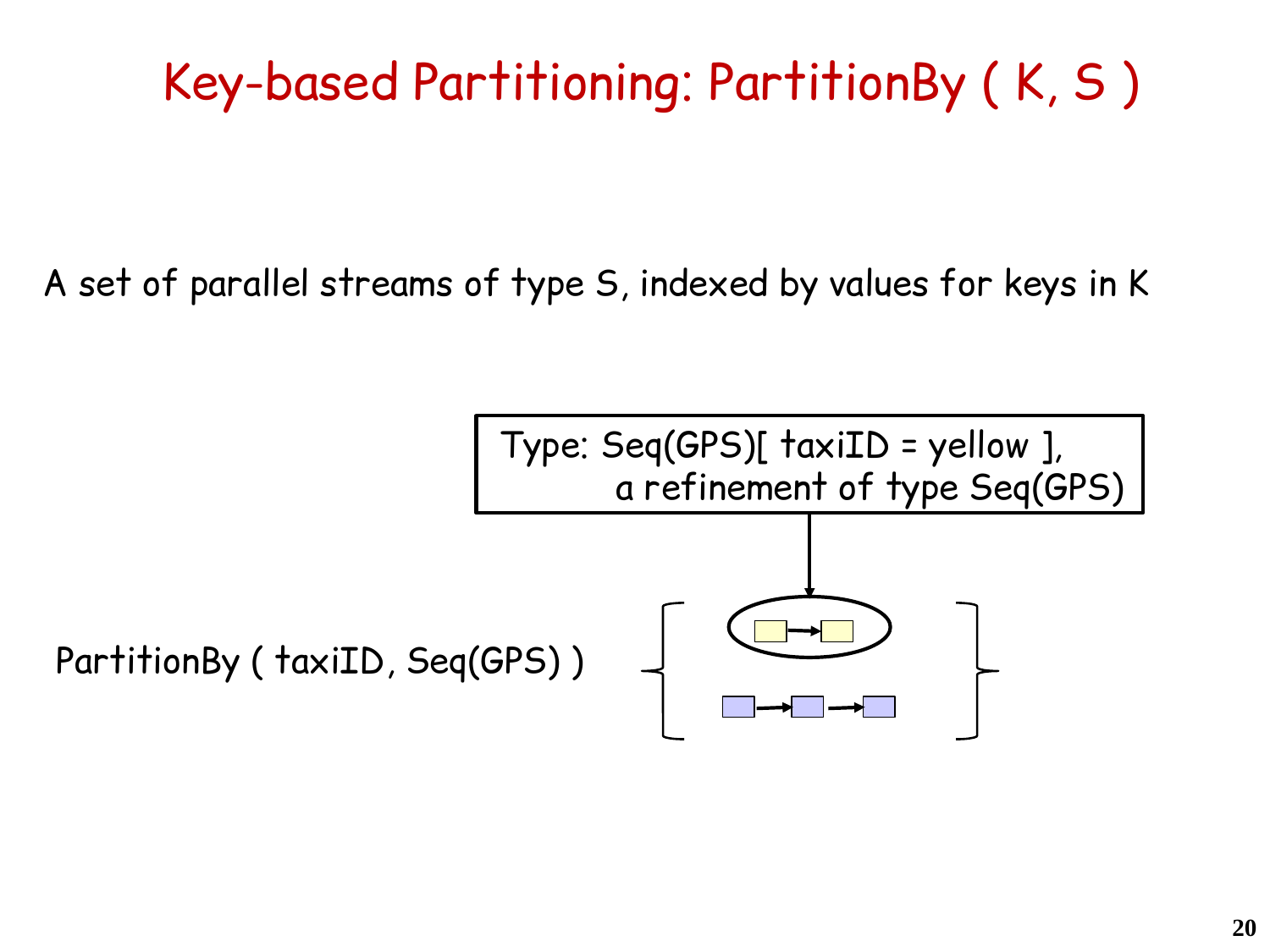

# Key-based Partitioning: PartitionBy ( K, S )
 A set of parallel streams of type S, indexed by values for keys in K
 Type: Seq(GPS)[ taxiID = yellow ],
  	a refinement of type Seq(GPS)

 PartitionBy ( taxiID, Seq(GPS) )
20